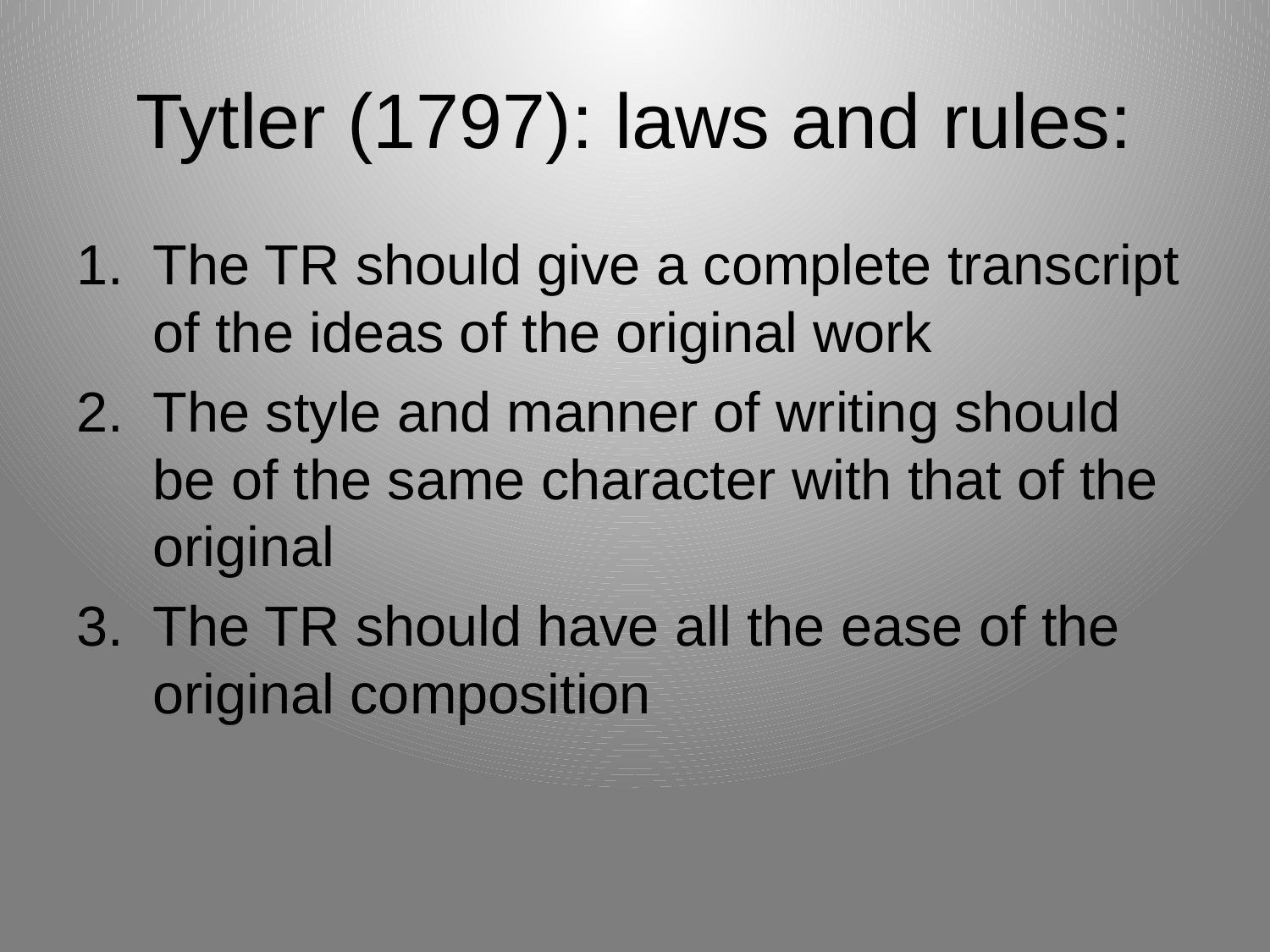

# Tytler (1797): laws and rules:
The TR should give a complete transcript of the ideas of the original work
The style and manner of writing should be of the same character with that of the original
The TR should have all the ease of the original composition